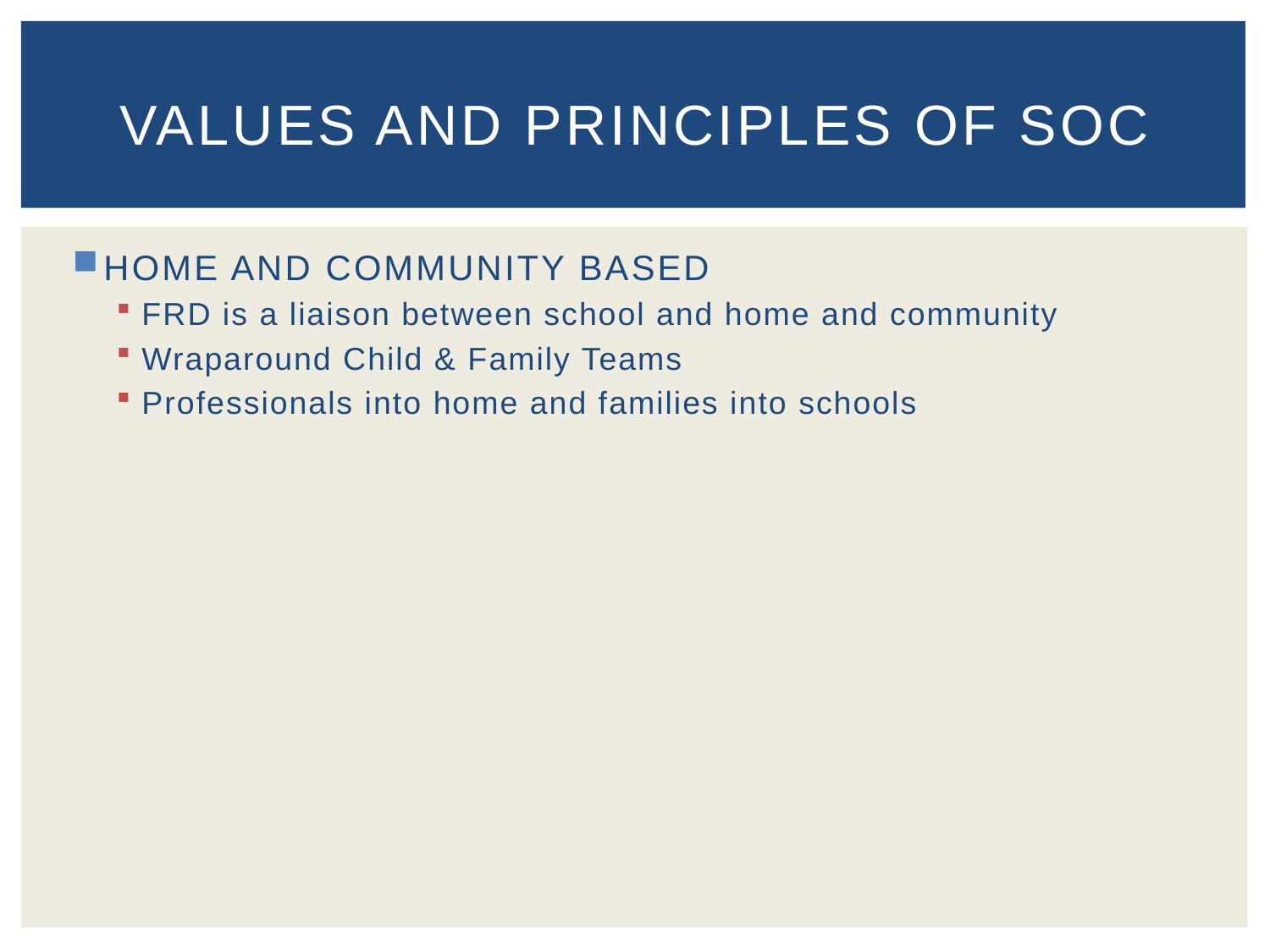

# Values and principles of soc
HOME AND COMMUNITY BASED
FRD is a liaison between school and home and community
Wraparound Child & Family Teams
Professionals into home and families into schools